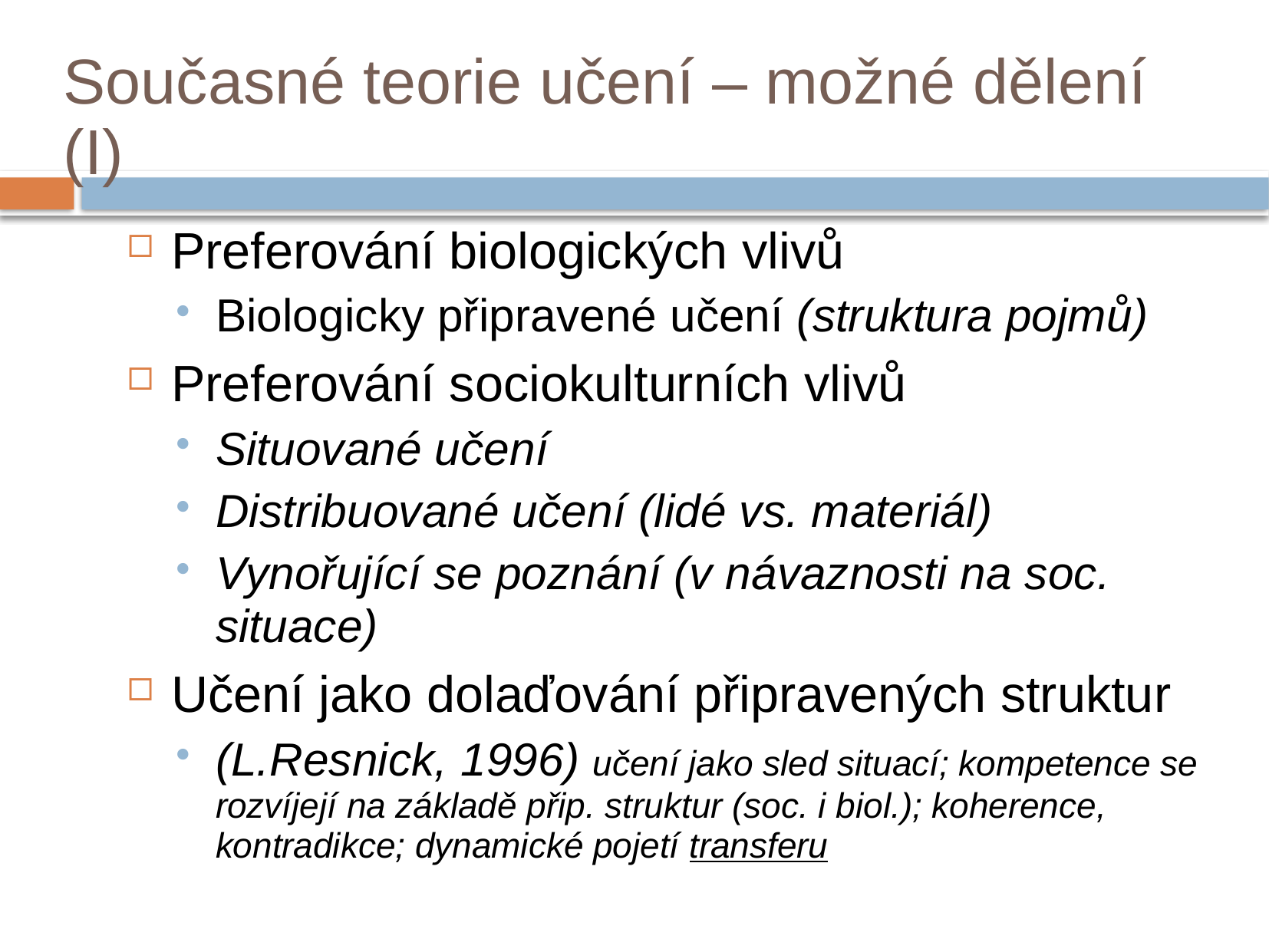

# Současné teorie učení – možné dělení (I)
Preferování biologických vlivů
Biologicky připravené učení (struktura pojmů)
Preferování sociokulturních vlivů
Situované učení
Distribuované učení (lidé vs. materiál)
Vynořující se poznání (v návaznosti na soc. situace)
Učení jako dolaďování připravených struktur
(L.Resnick, 1996) učení jako sled situací; kompetence se rozvíjejí na základě přip. struktur (soc. i biol.); koherence, kontradikce; dynamické pojetí transferu